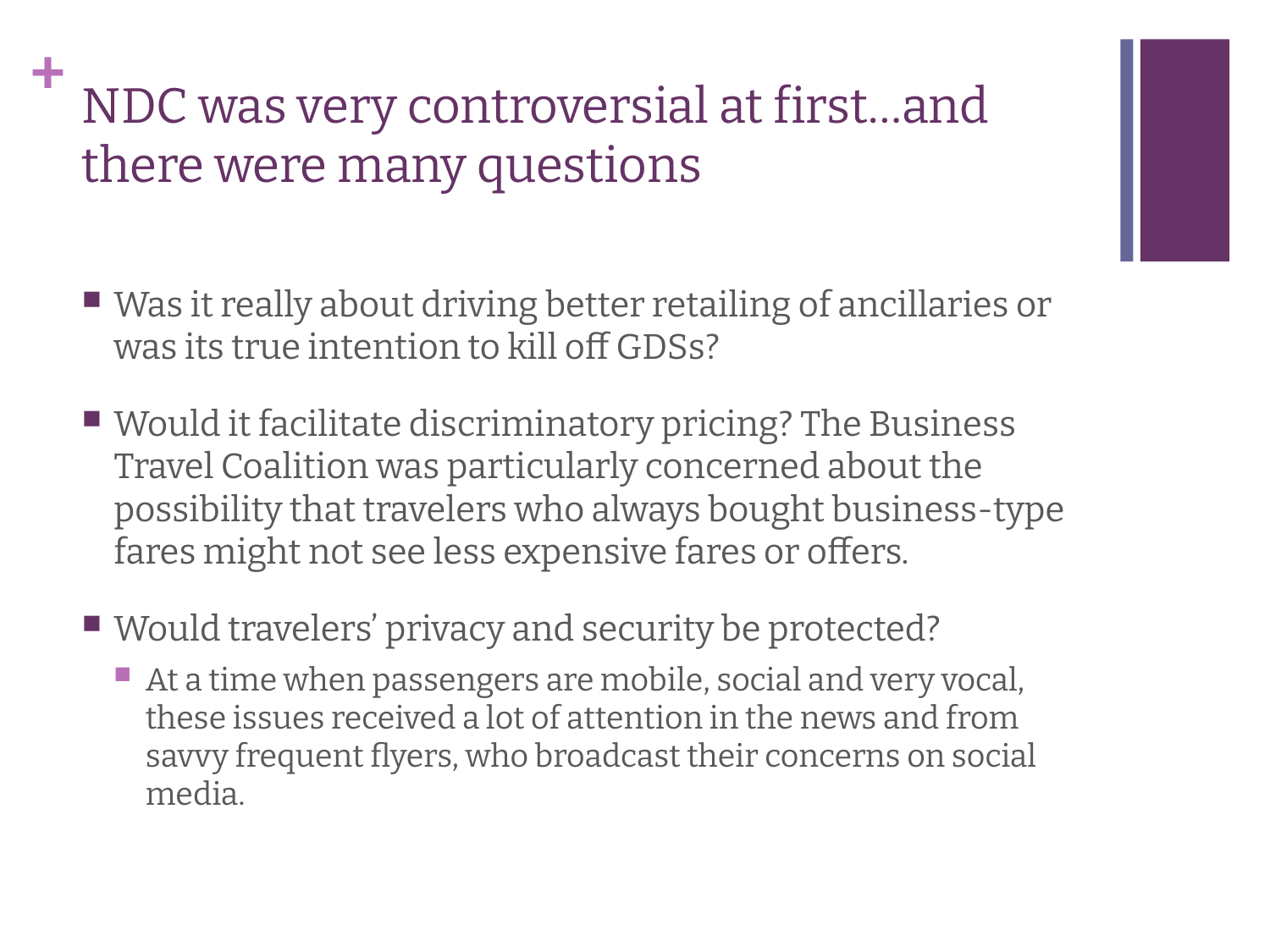

# NDC was very controversial at first…and there were many questions
Was it really about driving better retailing of ancillaries or was its true intention to kill off GDSs?
Would it facilitate discriminatory pricing? The Business Travel Coalition was particularly concerned about the possibility that travelers who always bought business-type fares might not see less expensive fares or offers.
Would travelers’ privacy and security be protected?
At a time when passengers are mobile, social and very vocal, these issues received a lot of attention in the news and from savvy frequent flyers, who broadcast their concerns on social media.